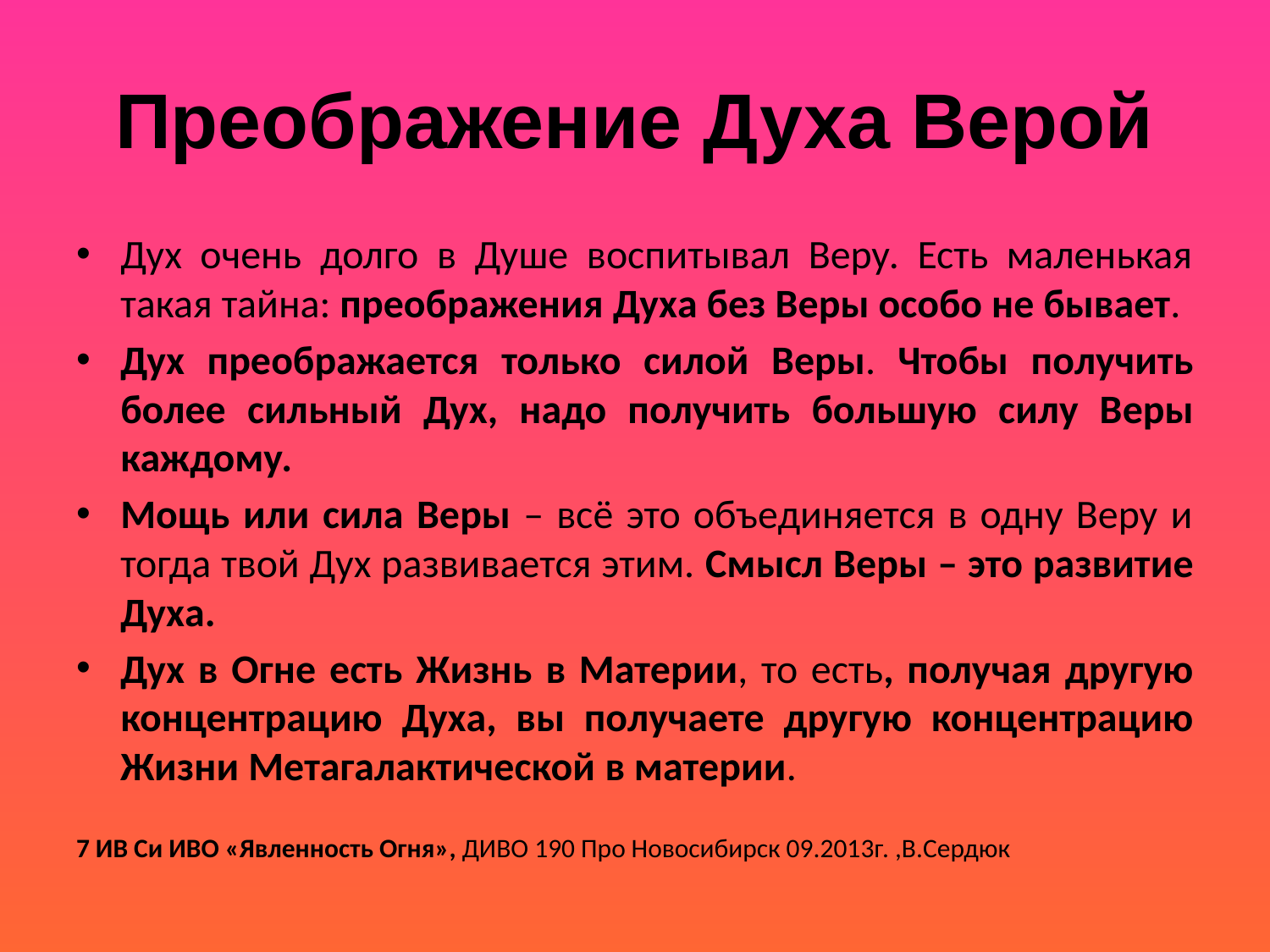

# Преображение Духа Верой
Дух очень долго в Душе воспитывал Веру. Есть маленькая такая тайна: преображения Духа без Веры особо не бывает.
Дух преображается только силой Веры. Чтобы получить более сильный Дух, надо получить большую силу Веры каждому.
Мощь или сила Веры – всё это объединяется в одну Веру и тогда твой Дух развивается этим. Смысл Веры – это развитие Духа.
Дух в Огне есть Жизнь в Материи, то есть, получая другую концентрацию Духа, вы получаете другую концентрацию Жизни Метагалактической в материи.

7 ИВ Си ИВО «Явленность Огня», ДИВО 190 Про Новосибирск 09.2013г. ,В.Сердюк